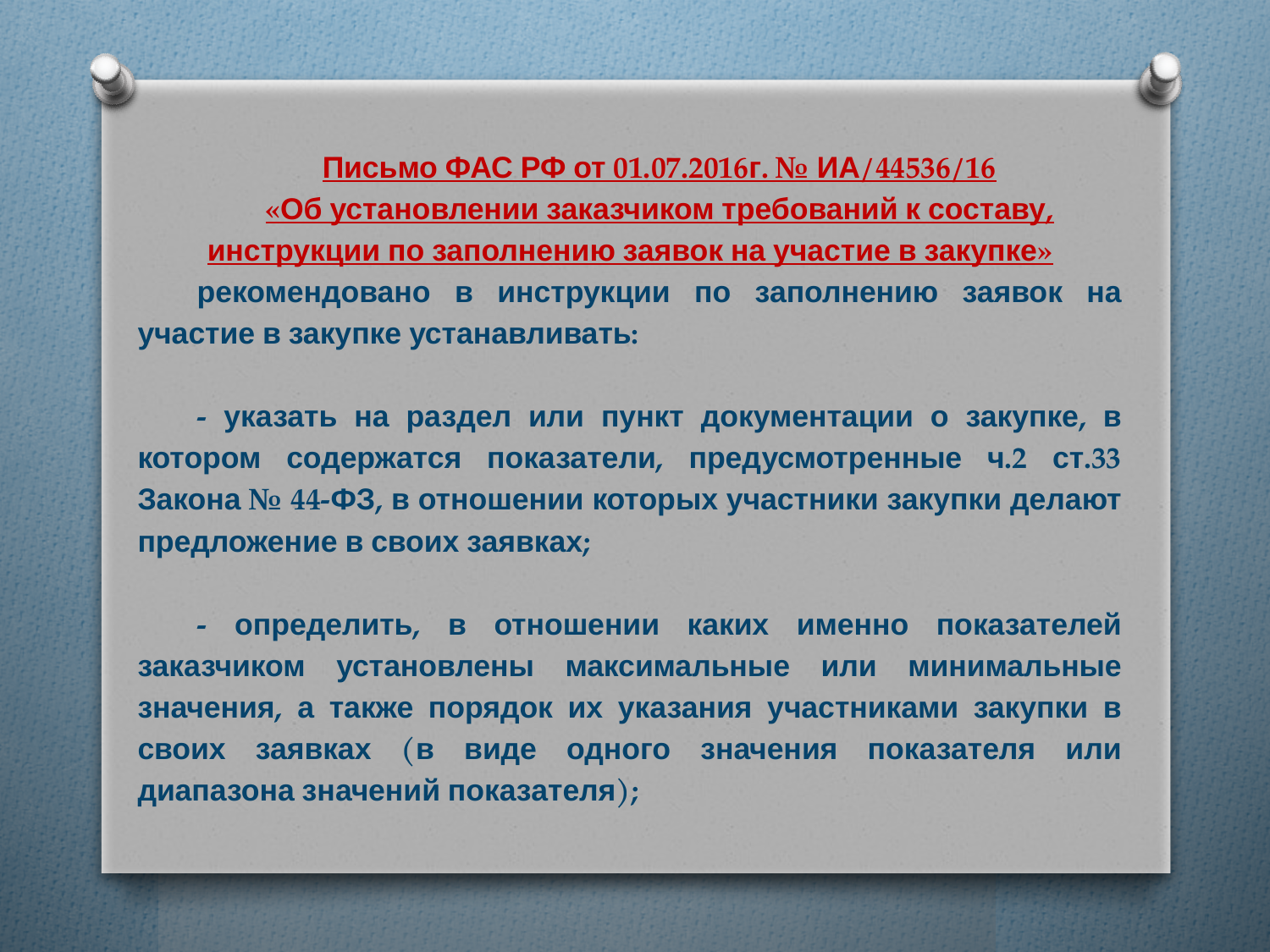

Письмо ФАС РФ от 01.07.2016г. № ИА/44536/16
«Об установлении заказчиком требований к составу, инструкции по заполнению заявок на участие в закупке»
рекомендовано в инструкции по заполнению заявок на участие в закупке устанавливать:

- указать на раздел или пункт документации о закупке, в котором содержатся показатели, предусмотренные ч.2 ст.33 Закона № 44-ФЗ, в отношении которых участники закупки делают предложение в своих заявках;

- определить, в отношении каких именно показателей заказчиком установлены максимальные или минимальные значения, а также порядок их указания участниками закупки в своих заявках (в виде одного значения показателя или диапазона значений показателя);